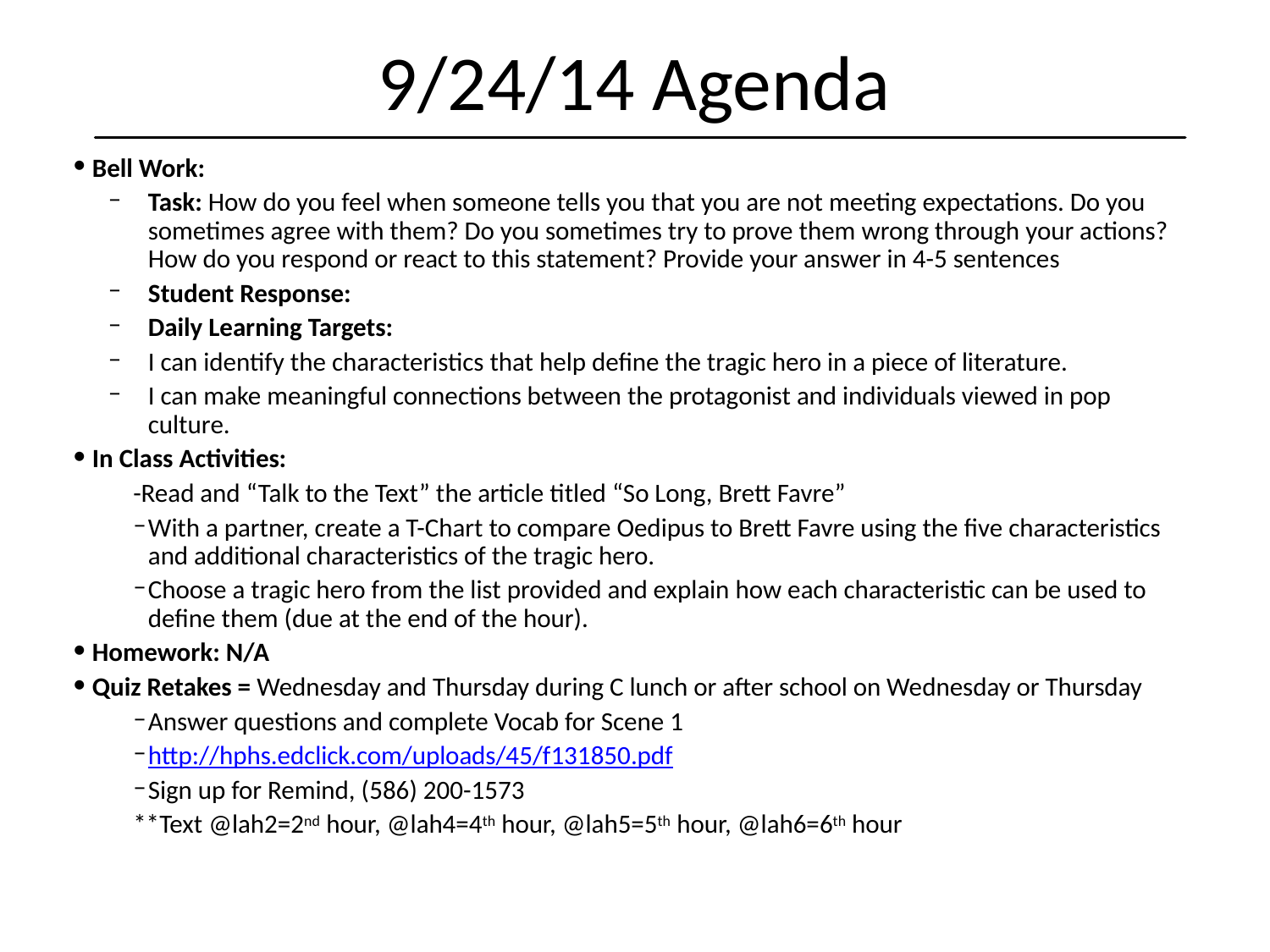

9/24/14 Agenda
Bell Work:
Task: How do you feel when someone tells you that you are not meeting expectations. Do you sometimes agree with them? Do you sometimes try to prove them wrong through your actions? How do you respond or react to this statement? Provide your answer in 4-5 sentences
Student Response:
Daily Learning Targets:
I can identify the characteristics that help define the tragic hero in a piece of literature.
I can make meaningful connections between the protagonist and individuals viewed in pop culture.
In Class Activities:
-Read and “Talk to the Text” the article titled “So Long, Brett Favre”
With a partner, create a T-Chart to compare Oedipus to Brett Favre using the five characteristics and additional characteristics of the tragic hero.
Choose a tragic hero from the list provided and explain how each characteristic can be used to define them (due at the end of the hour).
Homework: N/A
Quiz Retakes = Wednesday and Thursday during C lunch or after school on Wednesday or Thursday
Answer questions and complete Vocab for Scene 1
http://hphs.edclick.com/uploads/45/f131850.pdf
Sign up for Remind, (586) 200-1573
**Text @lah2=2nd hour, @lah4=4th hour, @lah5=5th hour, @lah6=6th hour